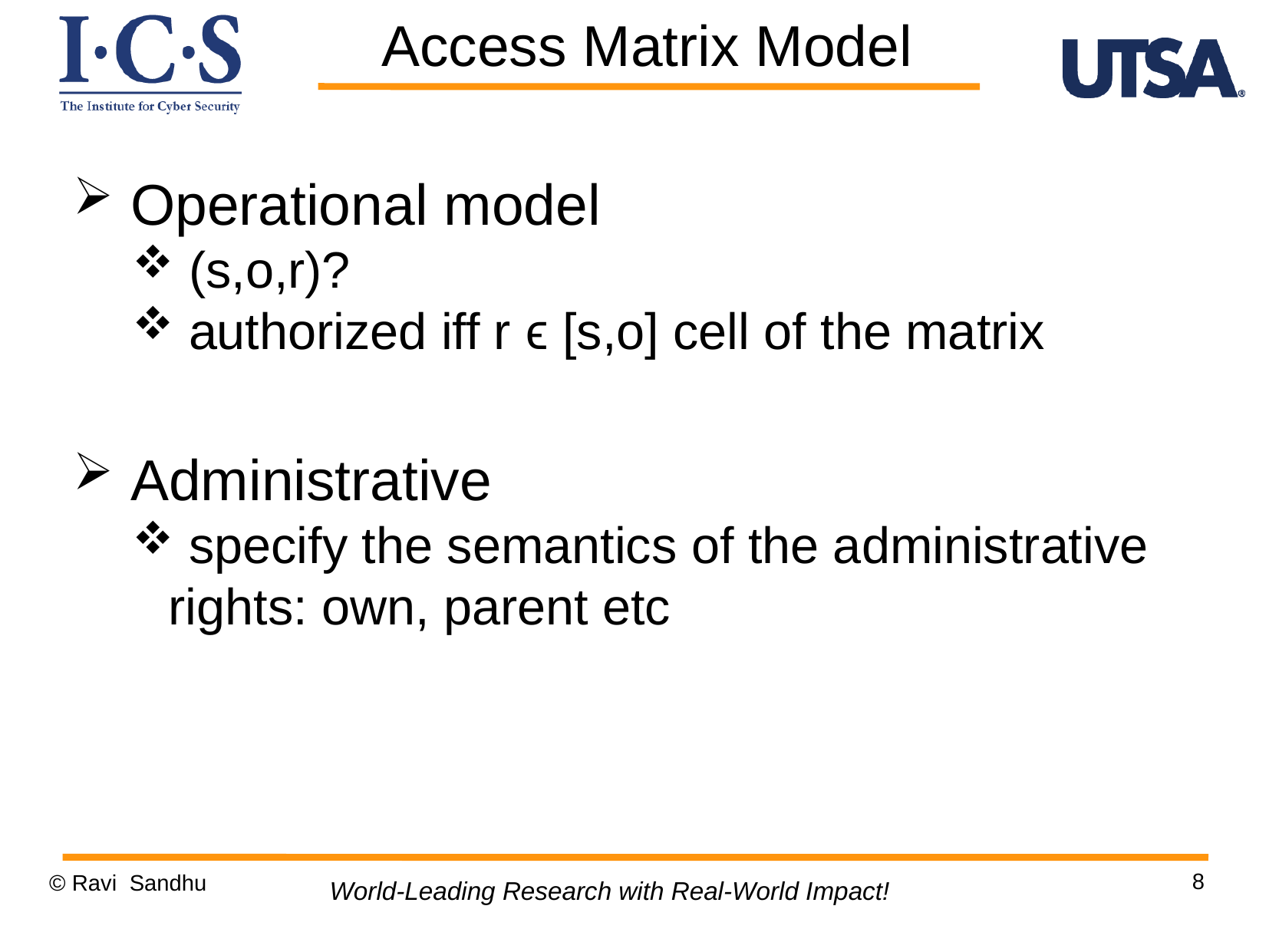

Access Matrix Model
 Operational model
 (s,o,r)?
 authorized iff r ϵ [s,o] cell of the matrix

 Administrative
 specify the semantics of the administrative rights: own, parent etc

8
© Ravi  Sandhu
World-Leading Research with Real-World Impact!